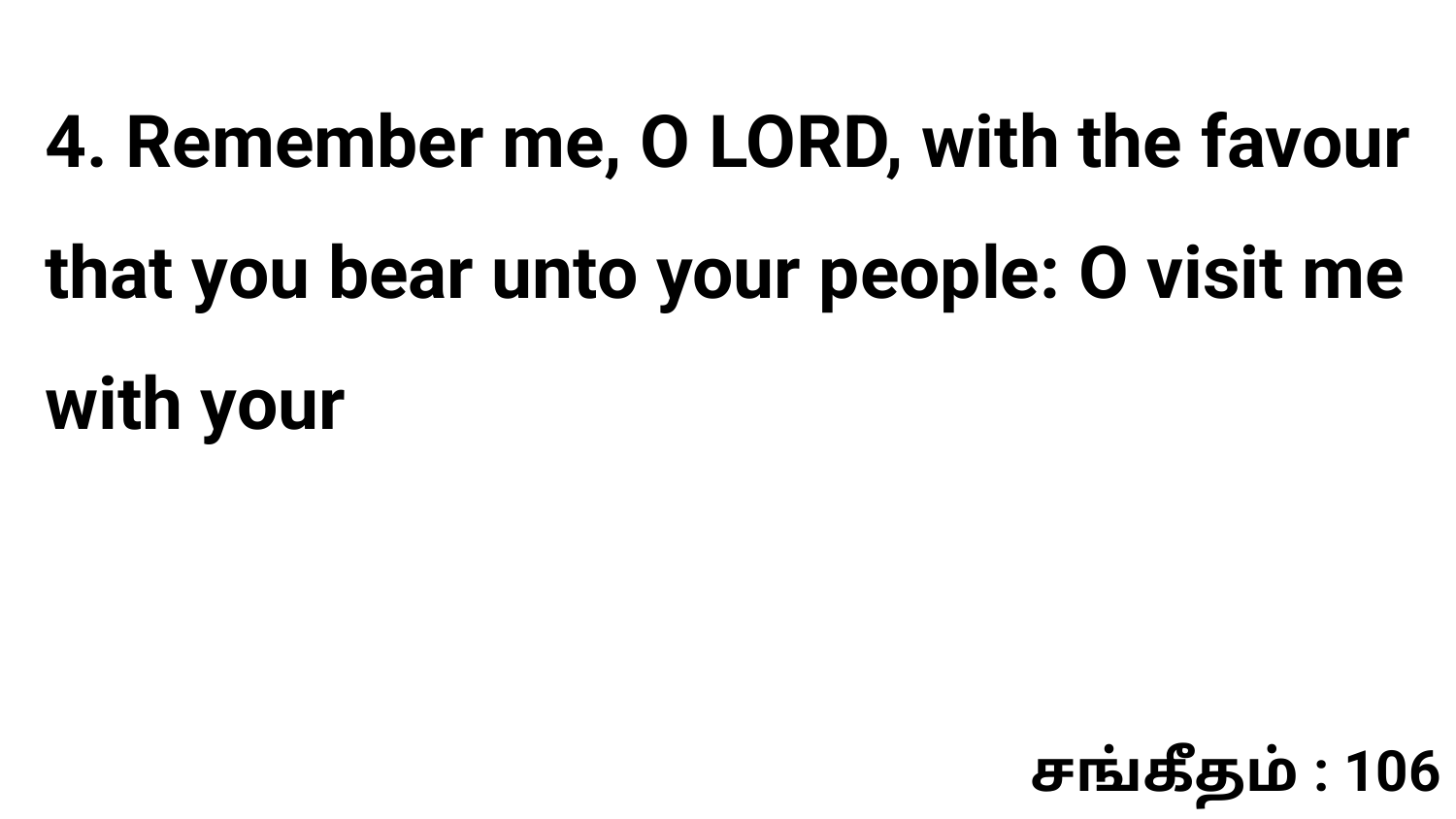

4. Remember me, O LORD, with the favour that you bear unto your people: O visit me with your
சங்கீதம் : 106